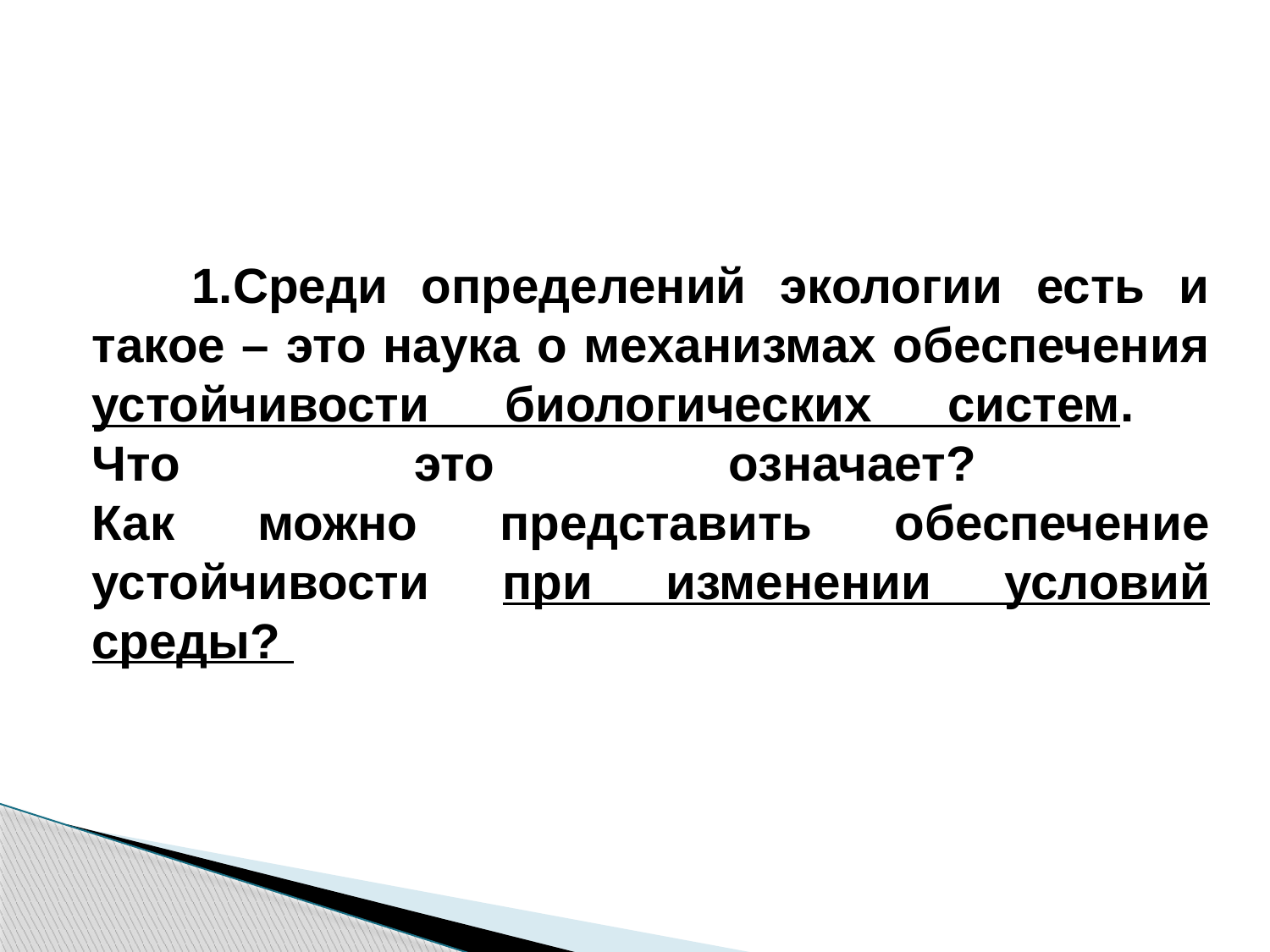

# 1.Среди определений экологии есть и такое – это наука о механизмах обеспечения устойчивости биологических систем. Что это означает? Как можно представить обеспечение устойчивости при изменении условий среды?